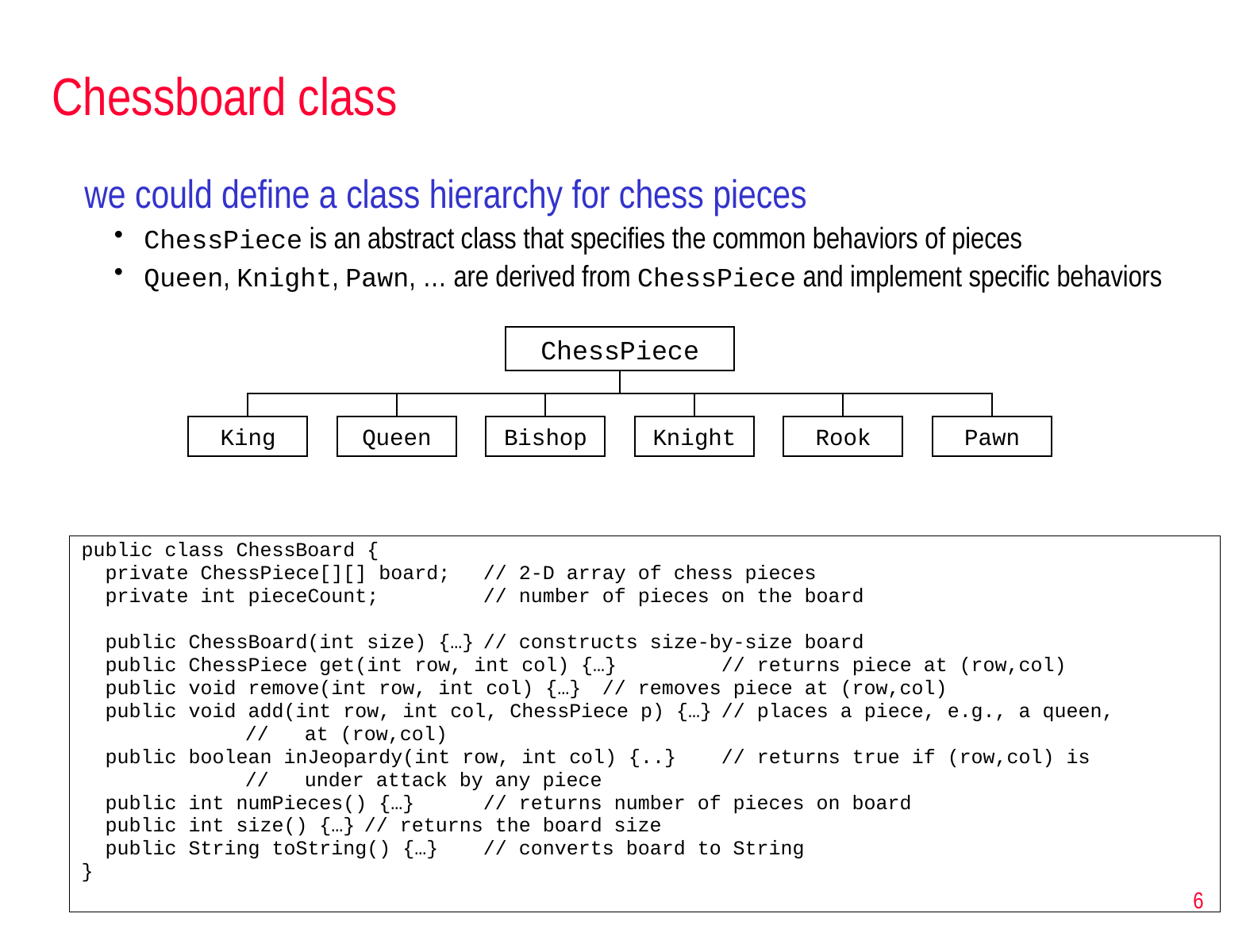

# Chessboard class
we could define a class hierarchy for chess pieces
ChessPiece is an abstract class that specifies the common behaviors of pieces
Queen, Knight, Pawn, … are derived from ChessPiece and implement specific behaviors
ChessPiece
King
Queen
Bishop
Knight
Rook
Pawn
public class ChessBoard {
  private ChessPiece[][] board;	// 2-D array of chess pieces
  private int pieceCount;	// number of pieces on the board

  public ChessBoard(int size) {…}	// constructs size-by-size board
  public ChessPiece get(int row, int col) {…}	// returns piece at (row,col)
  public void remove(int row, int col) {…}	// removes piece at (row,col)
  public void add(int row, int col, ChessPiece p) {…}	// places a piece, e.g., a queen,
		//   at (row,col)
  public boolean inJeopardy(int row, int col) {..}	// returns true if (row,col) is
		//   under attack by any piece
  public int numPieces() {…}	// returns number of pieces on board
  public int size() {…}	// returns the board size
  public String toString() {…}	// converts board to String
}
6